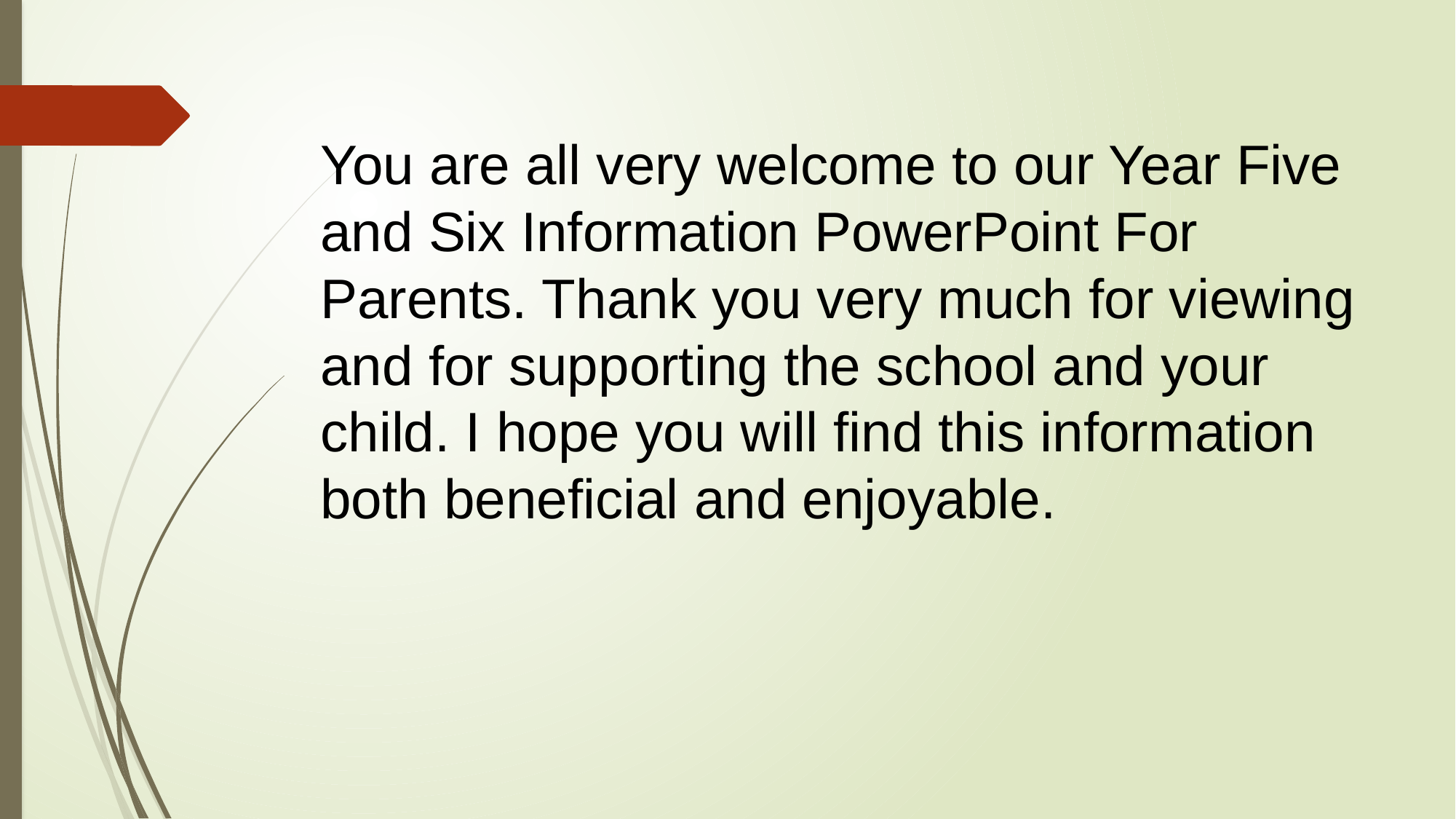

# You are all very welcome to our Year Five and Six Information PowerPoint For Parents. Thank you very much for viewing and for supporting the school and your child. I hope you will find this information both beneficial and enjoyable.